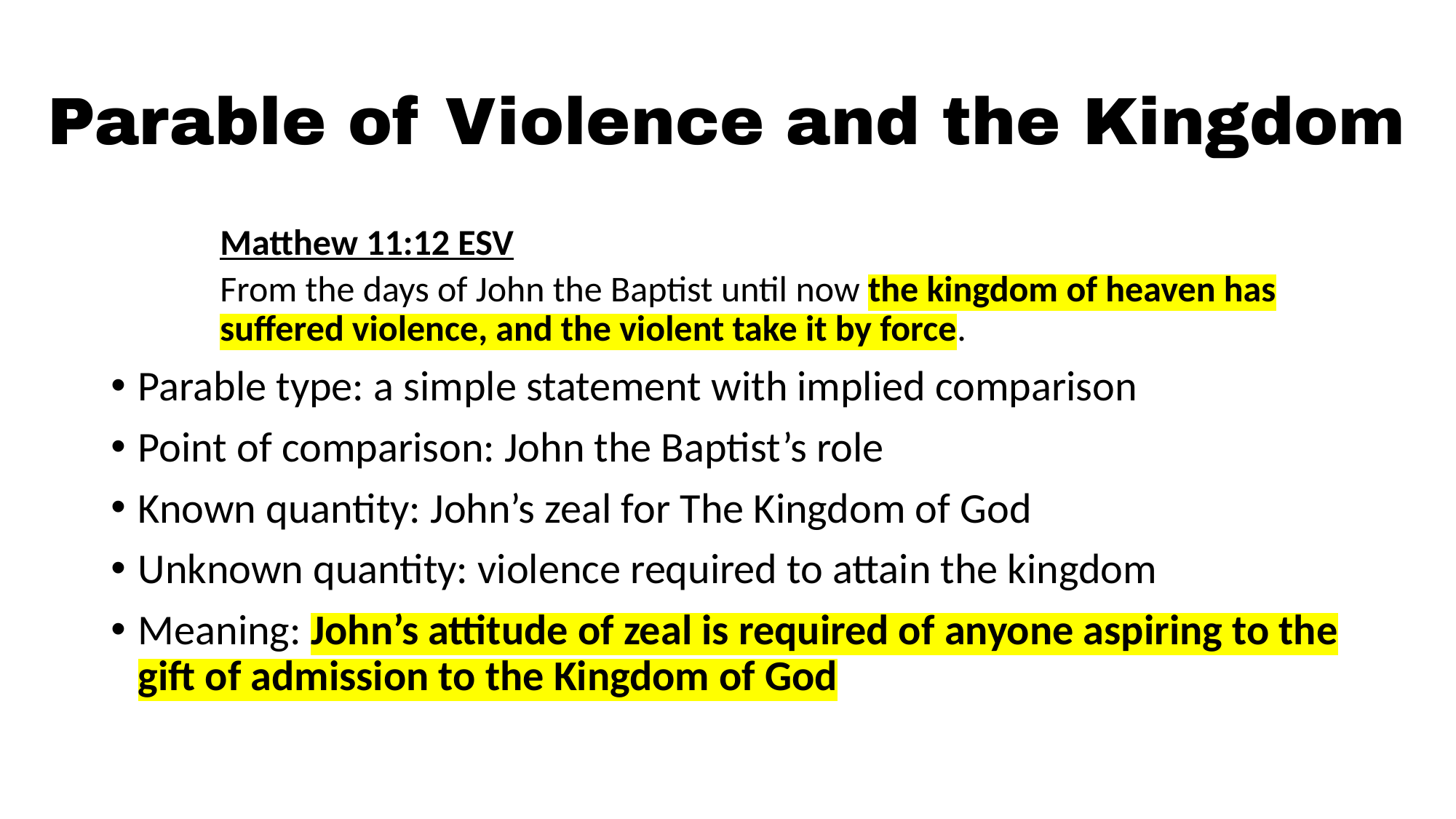

# Parable of Violence and the Kingdom
Matthew 11:12 ESV
From the days of John the Baptist until now the kingdom of heaven has suffered violence, and the violent take it by force.
Parable type: a simple statement with implied comparison
Point of comparison: John the Baptist’s role
Known quantity: John’s zeal for The Kingdom of God
Unknown quantity: violence required to attain the kingdom
Meaning: John’s attitude of zeal is required of anyone aspiring to the gift of admission to the Kingdom of God